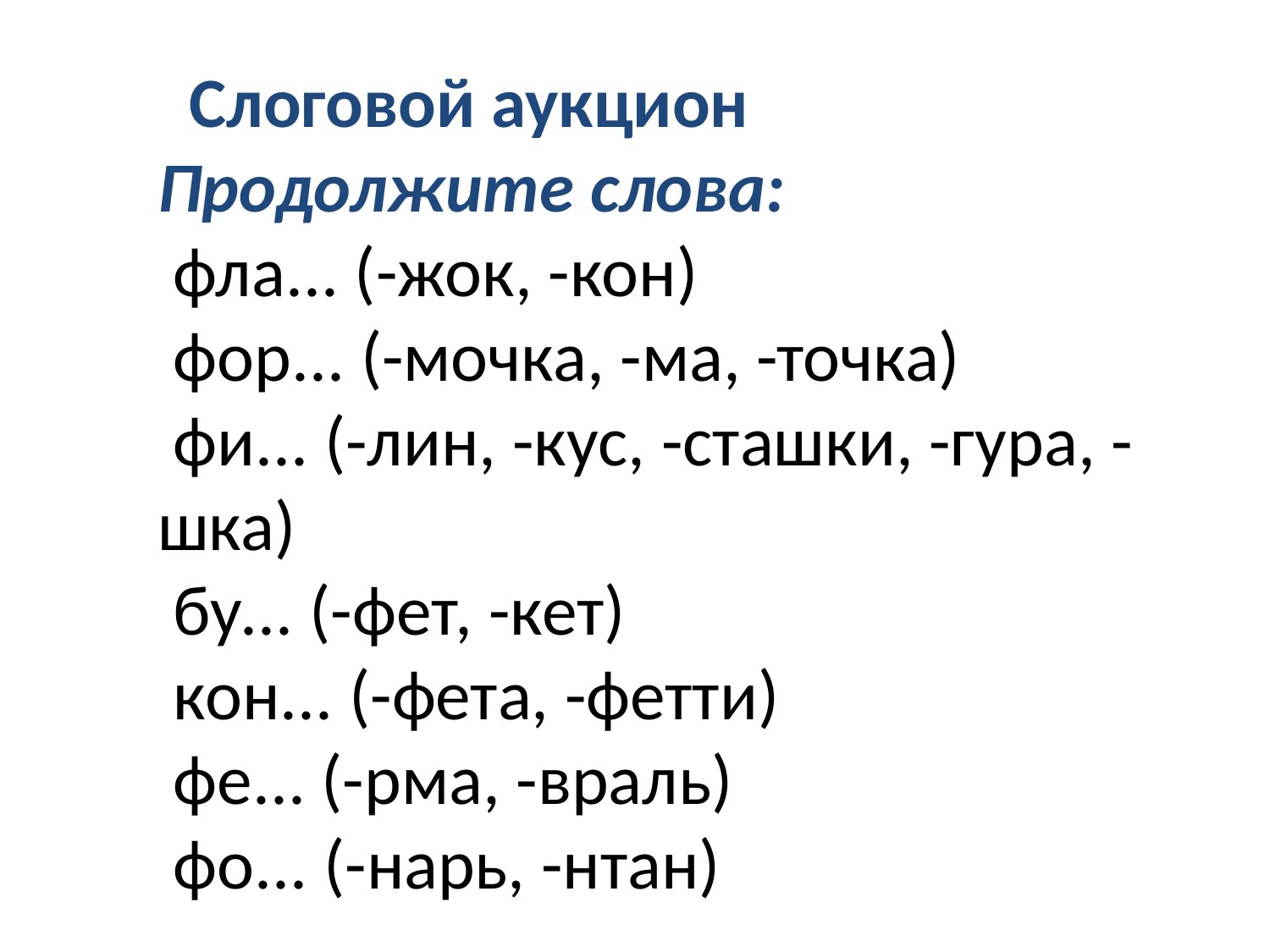

Слоговой аукцион
Продолжите слова:
 фла... (-жок, -кон)
 фор... (-мочка, -ма, -точка)
 фи... (-лин, -кус, -сташки, -гура, -шка)
 бу... (-фет, -кет)
 кон... (-фета, -фетти)
 фе... (-рма, -враль)
 фо... (-нарь, -нтан)